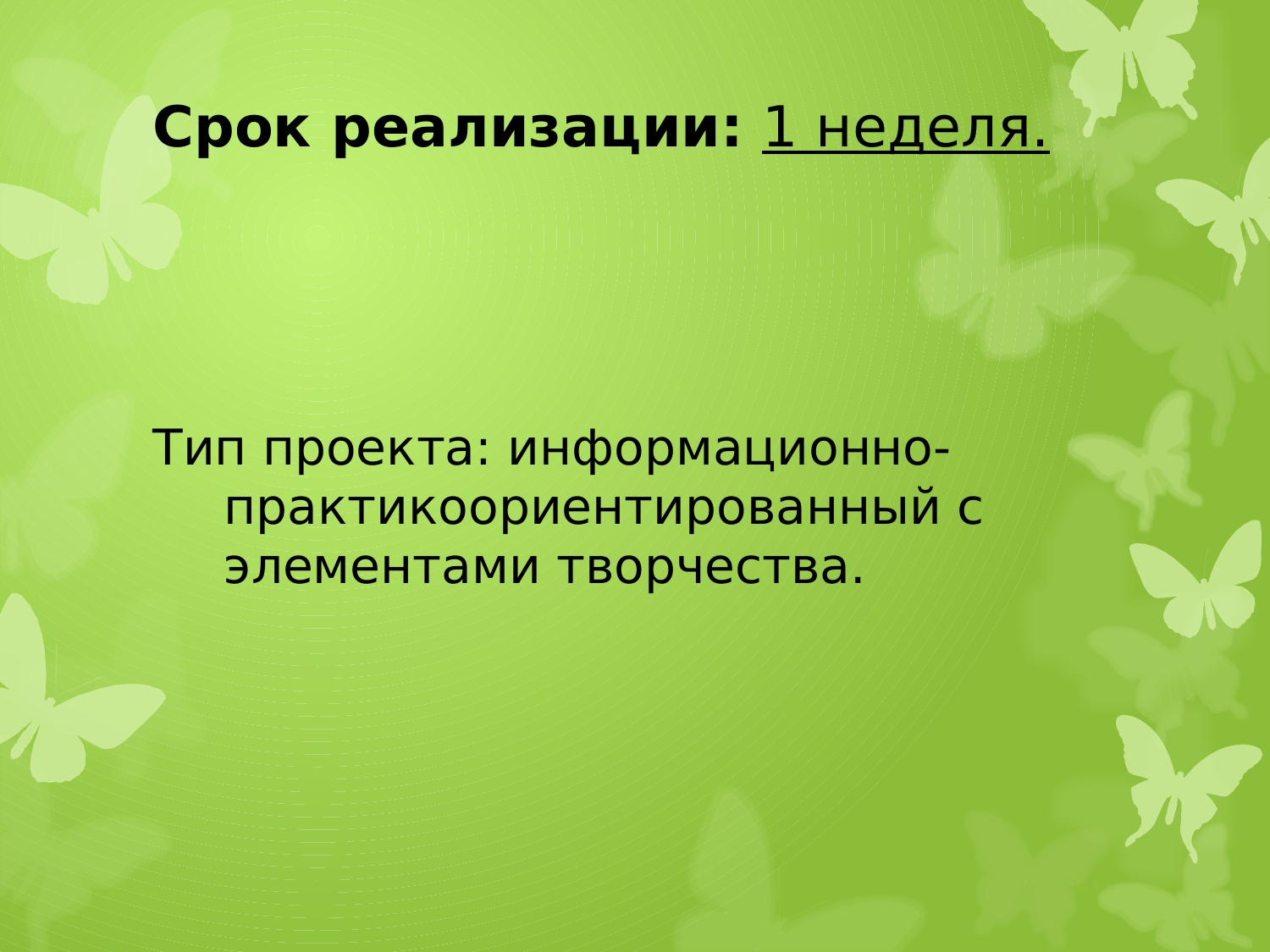

# Срок реализации: 1 неделя.
Тип проекта: информационно-практикоориентированный с элементами творчества.